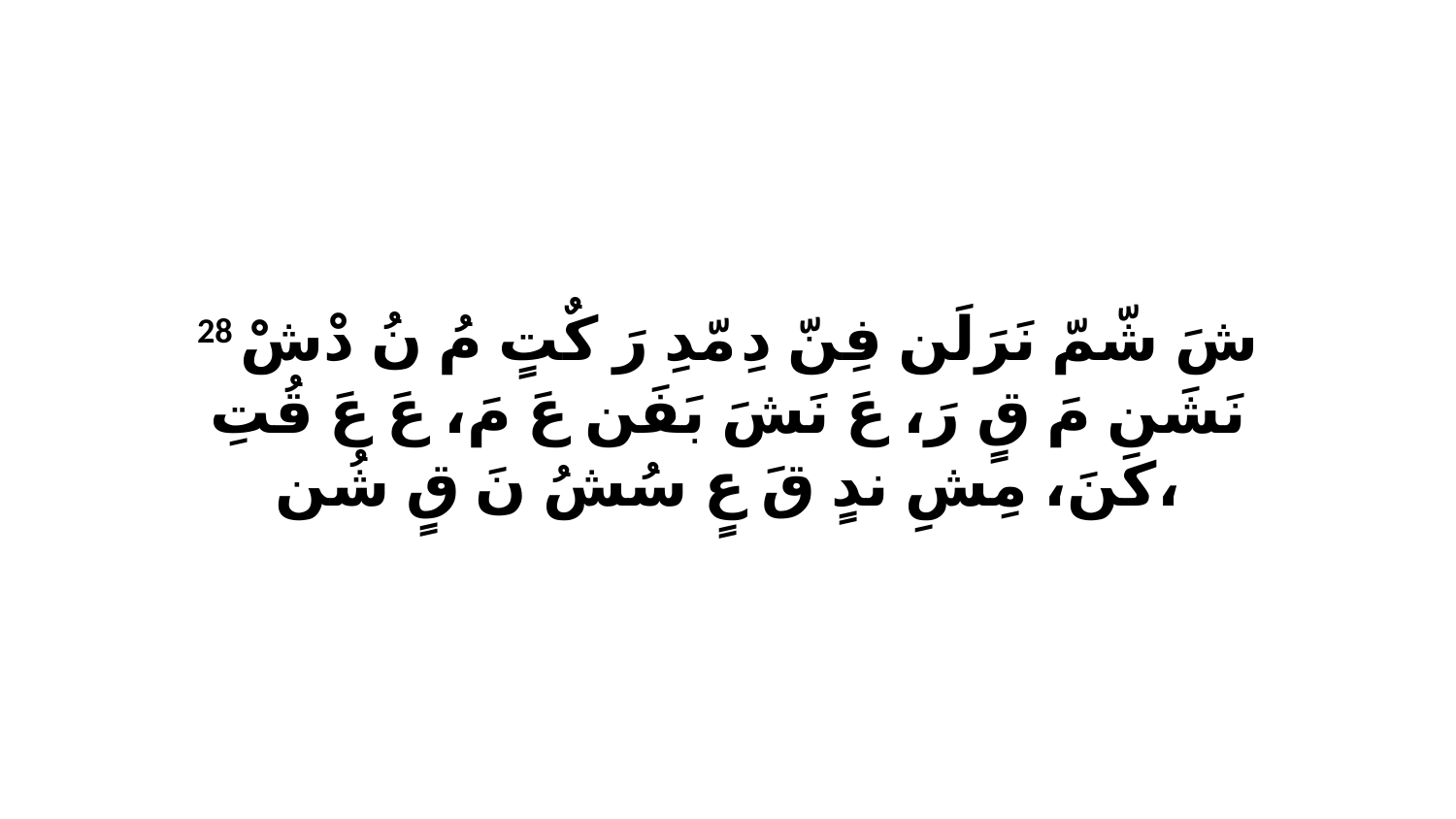

28 شَ شّمّ نَرَلَن فِنّ دِ مّدِ رَ كٌتٍ مُ نُ دْشْ نَشَن مَ قٍ رَ، عَ نَشَ بَفَن عَ مَ، عَ عَ قُتِ كَنَ، مِشِ ندٍ قَ عٍ سُشُ نَ قٍ شُن،